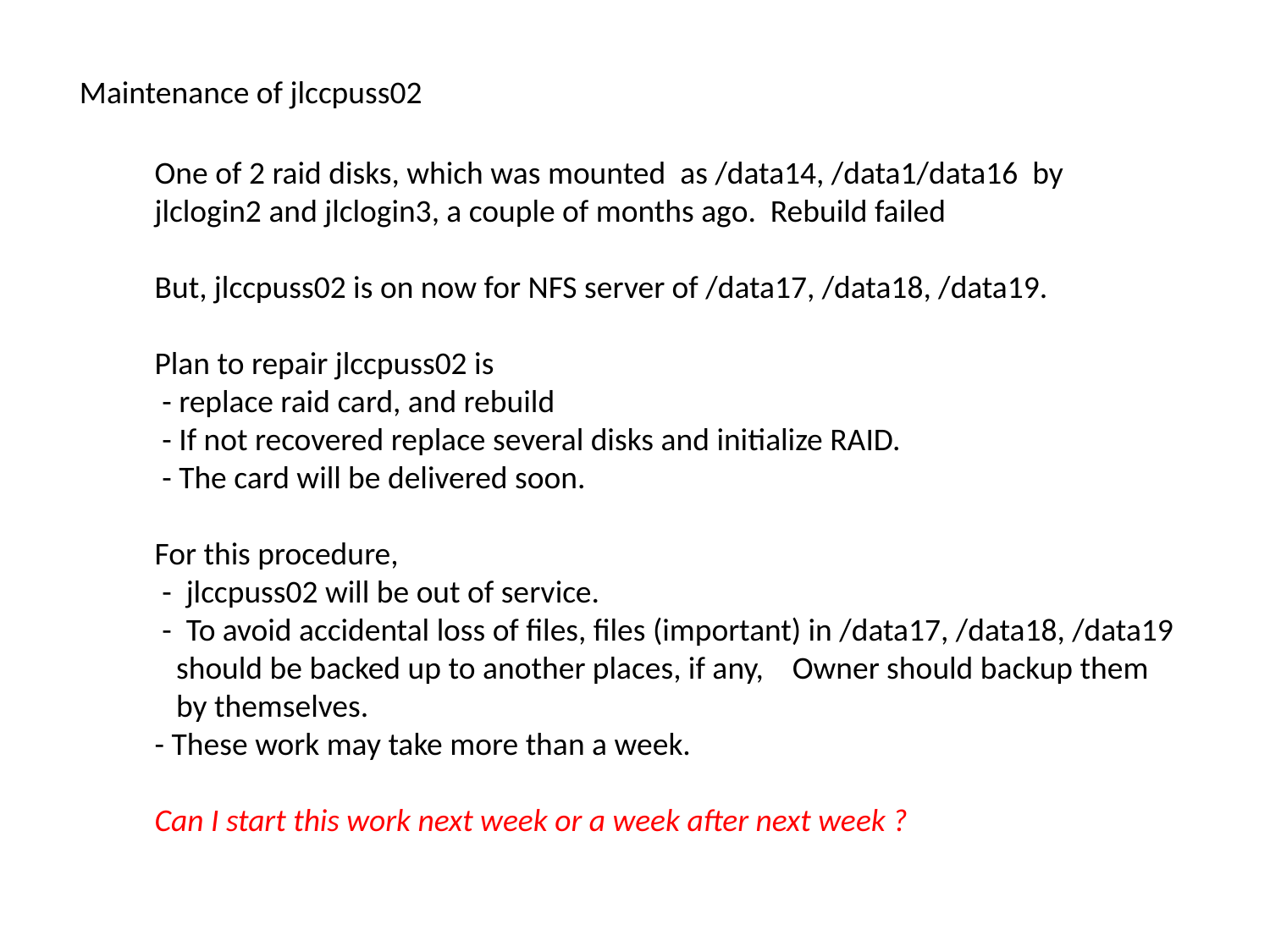

Maintenance of jlccpuss02
One of 2 raid disks, which was mounted  as /data14, /data1/data16  by
jlclogin2 and jlclogin3, a couple of months ago.  Rebuild failed

But, jlccpuss02 is on now for NFS server of /data17, /data18, /data19.

Plan to repair jlccpuss02 is
 - replace raid card, and rebuild
 - If not recovered replace several disks and initialize RAID.
 - The card will be delivered soon.

For this procedure,
 -  jlccpuss02 will be out of service.
 -  To avoid accidental loss of files, files (important) in /data17, /data18, /data19
   should be backed up to another places, if any,    Owner should backup them
   by themselves.
- These work may take more than a week.

Can I start this work next week or a week after next week ?